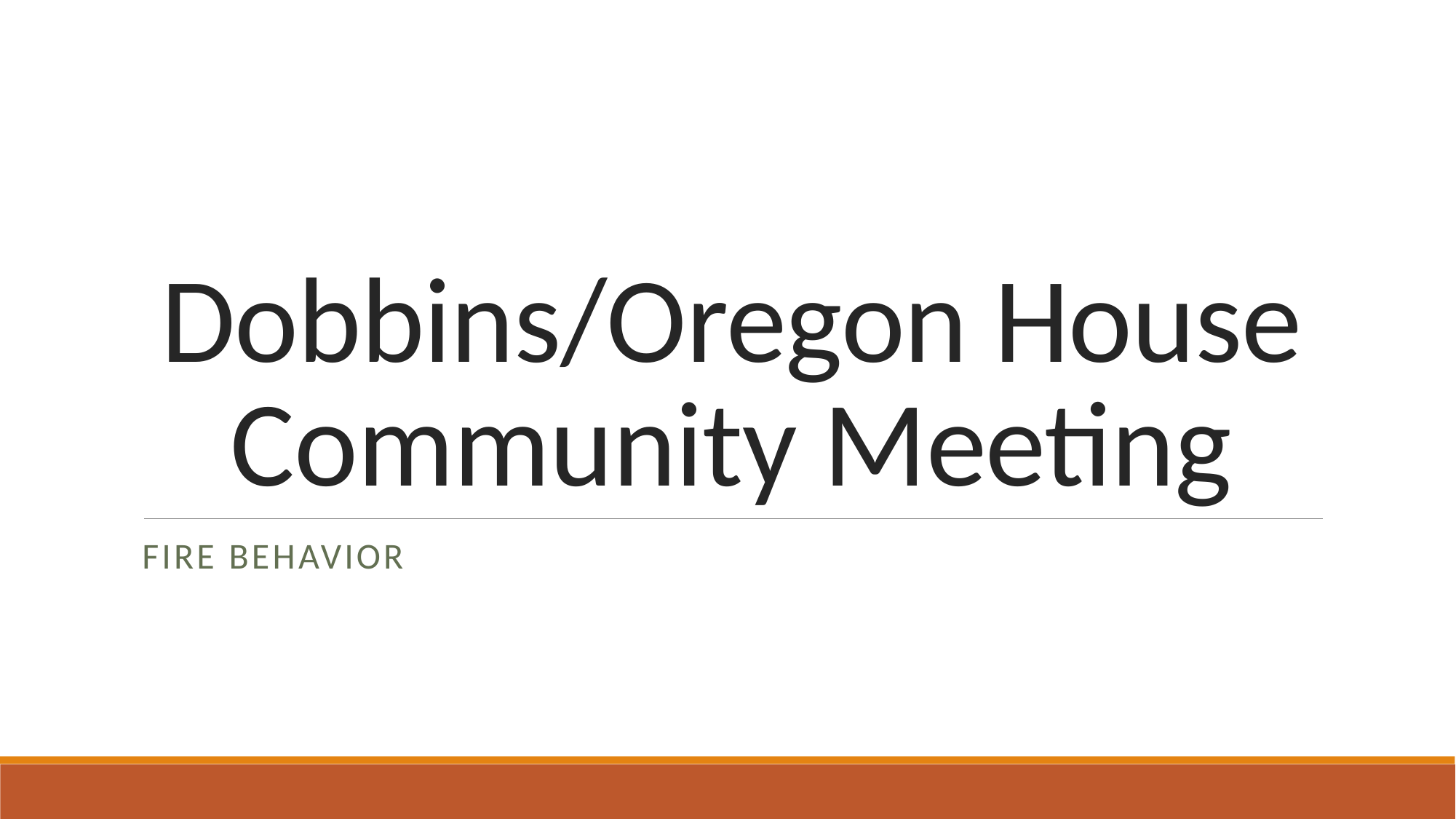

# Dobbins/Oregon House Community Meeting
Fire Behavior